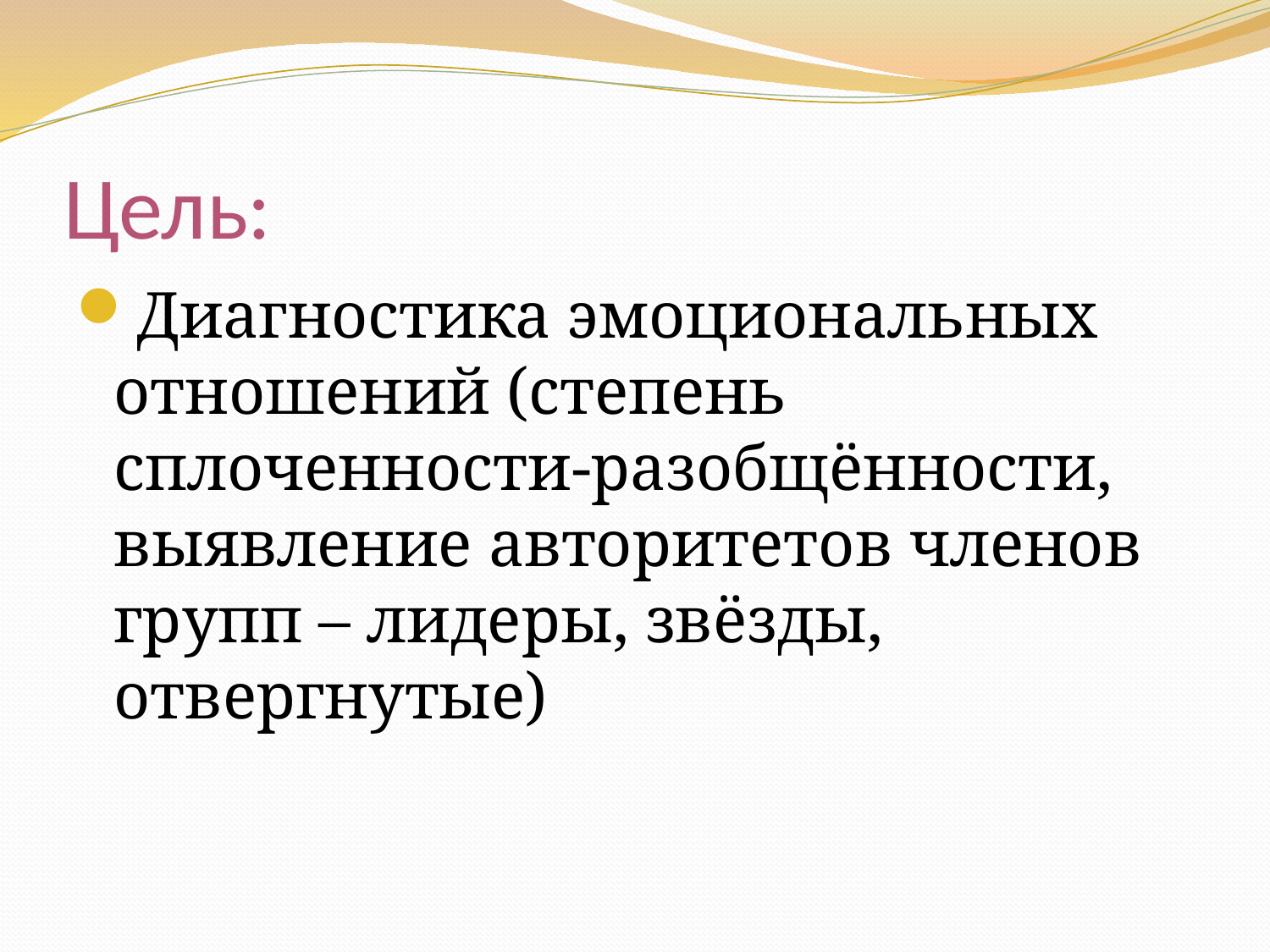

# Цель:
Диагностика эмоциональных отношений (степень сплоченности-разобщённости, выявление авторитетов членов групп – лидеры, звёзды, отвергнутые)